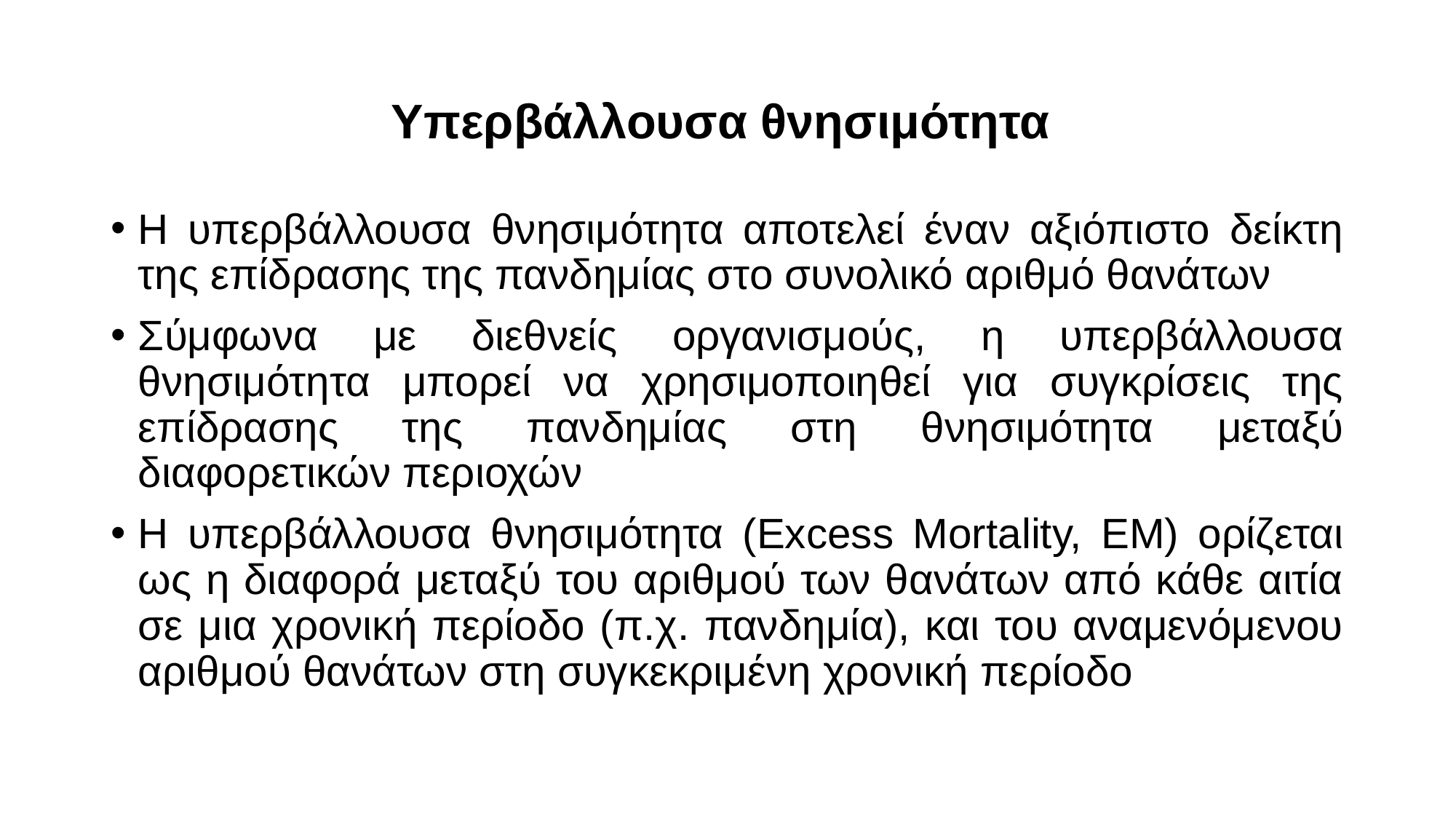

# Υπερβάλλουσα θνησιμότητα
Η υπερβάλλουσα θνησιμότητα αποτελεί έναν αξιόπιστο δείκτη της επίδρασης της πανδημίας στο συνολικό αριθμό θανάτων
Σύμφωνα με διεθνείς οργανισμούς, η υπερβάλλουσα θνησιμότητα μπορεί να χρησιμοποιηθεί για συγκρίσεις της επίδρασης της πανδημίας στη θνησιμότητα μεταξύ διαφορετικών περιοχών
Η υπερβάλλουσα θνησιμότητα (Excess Mortality, EM) ορίζεται ως η διαφορά μεταξύ του αριθμού των θανάτων από κάθε αιτία σε μια χρονική περίοδο (π.χ. πανδημία), και του αναμενόμενου αριθμού θανάτων στη συγκεκριμένη χρονική περίοδο